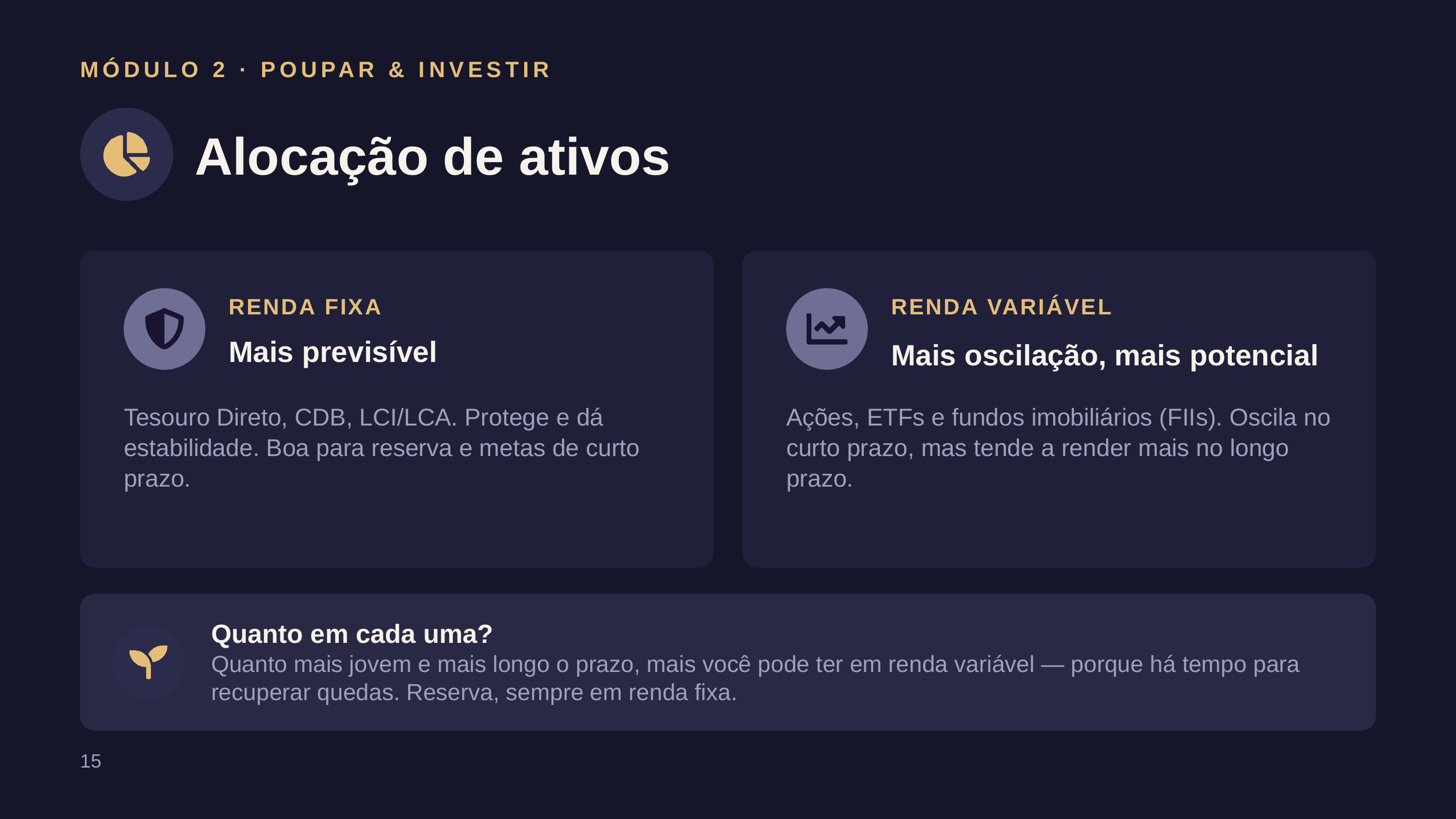

MÓDULO 2 · POUPAR & INVESTIR

Alocação de ativos

RENDA FIXA

RENDA VARIÁVEL

Mais oscilação, mais potencial

Mais previsível
Tesouro Direto, CDB, LCI/LCA. Protege e dá estabilidade. Boa para reserva e metas de curto prazo.
Ações, ETFs e fundos imobiliários (FIIs). Oscila no curto prazo, mas tende a render mais no longo prazo.

Quanto em cada uma?
Quanto mais jovem e mais longo o prazo, mais você pode ter em renda variável — porque há tempo para recuperar quedas. Reserva, sempre em renda fixa.

15